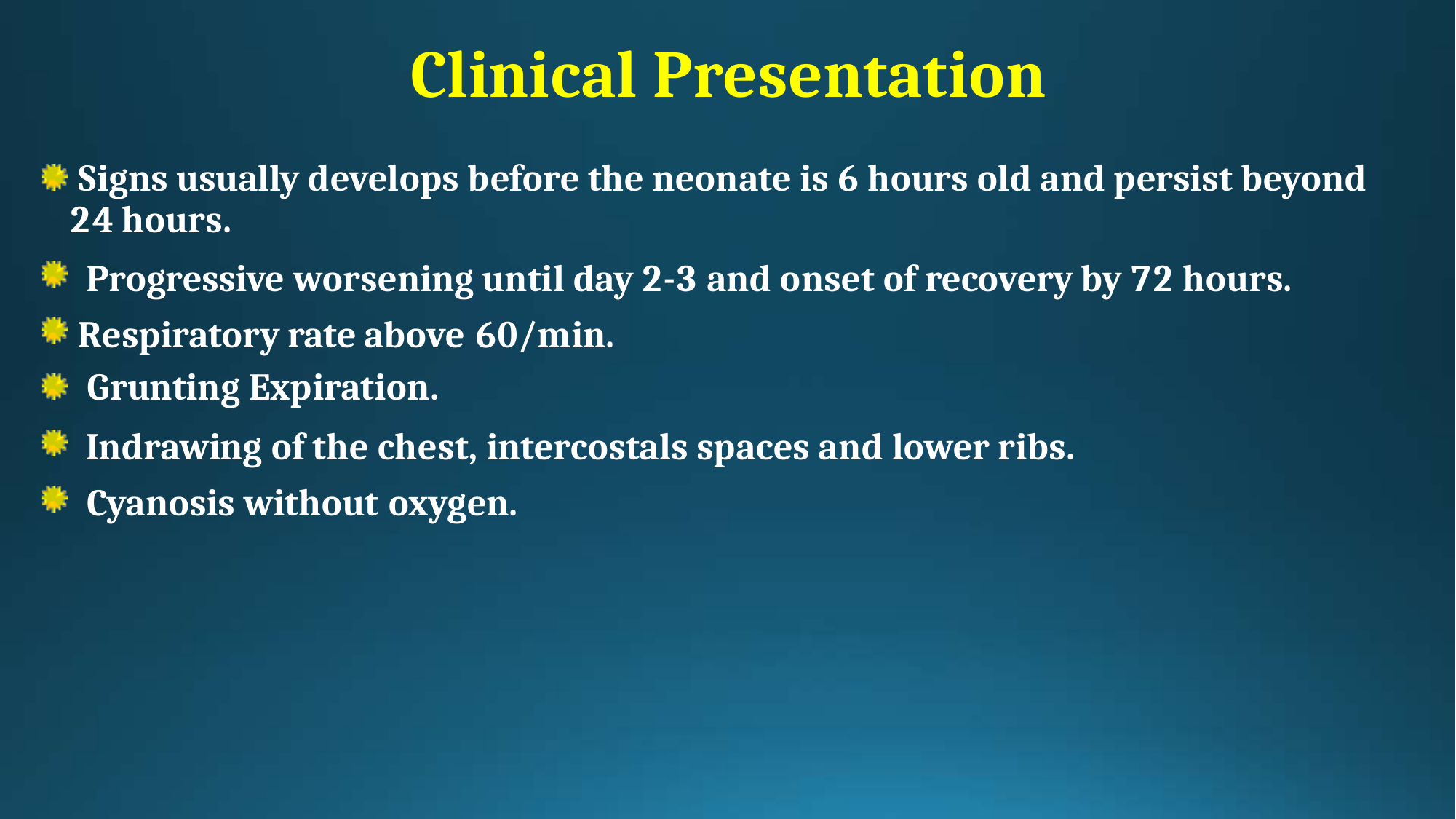

# Clinical Presentation
Signs usually develops before the neonate is 6 hours old and persist beyond  24 hours.
Progressive worsening until day 2-3 and onset of recovery by 72 hours.  Respiratory rate above 60/min.
Grunting Expiration.
Indrawing of the chest, intercostals spaces and lower ribs.  Cyanosis without oxygen.